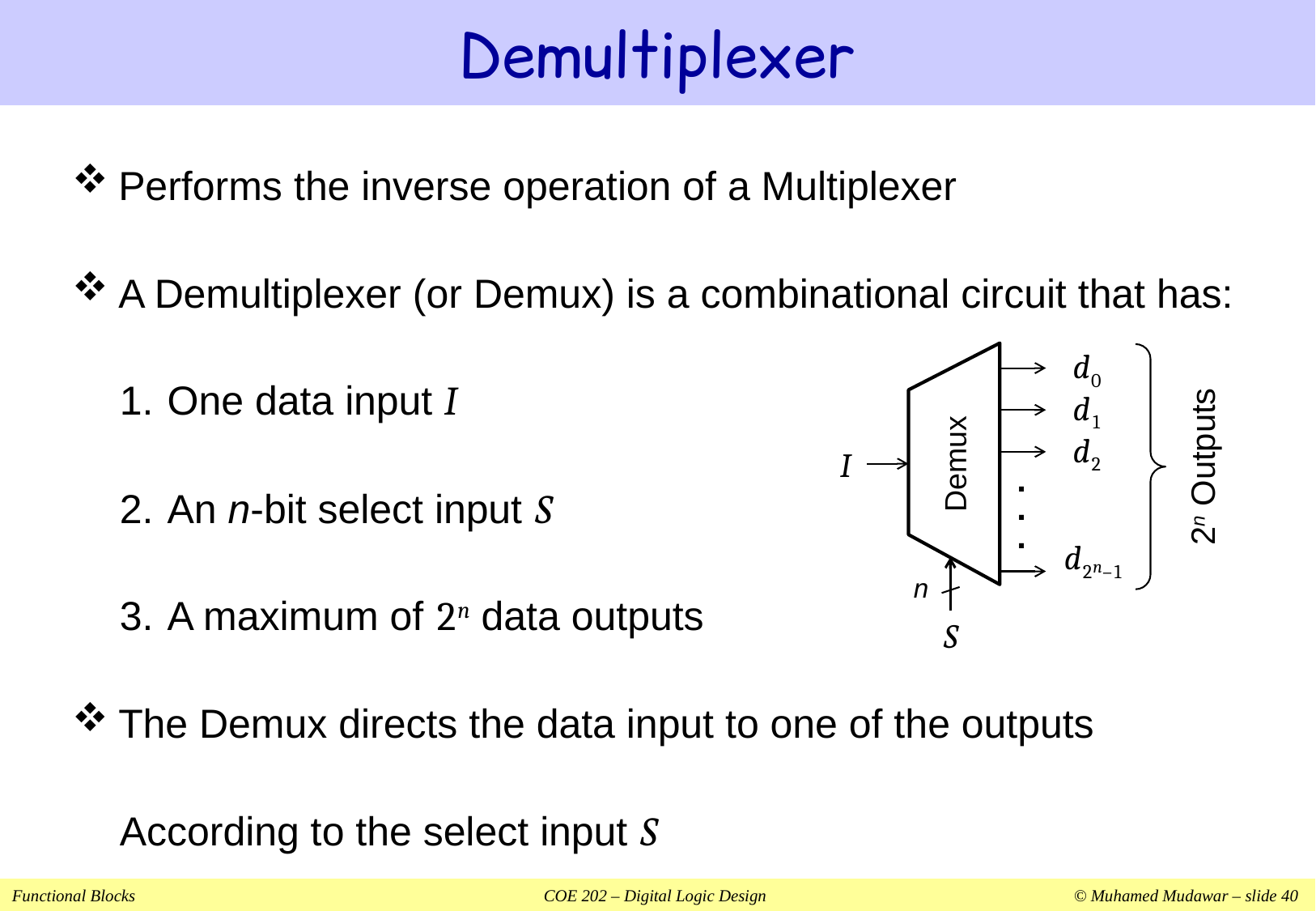

# Demultiplexer
Performs the inverse operation of a Multiplexer
A Demultiplexer (or Demux) is a combinational circuit that has:
One data input I
An n-bit select input S
A maximum of 2n data outputs
The Demux directs the data input to one of the outputs
According to the select input S
Demux
d0
d1
d2
d2n–1

I
2n Outputs
.
.
.
n
S